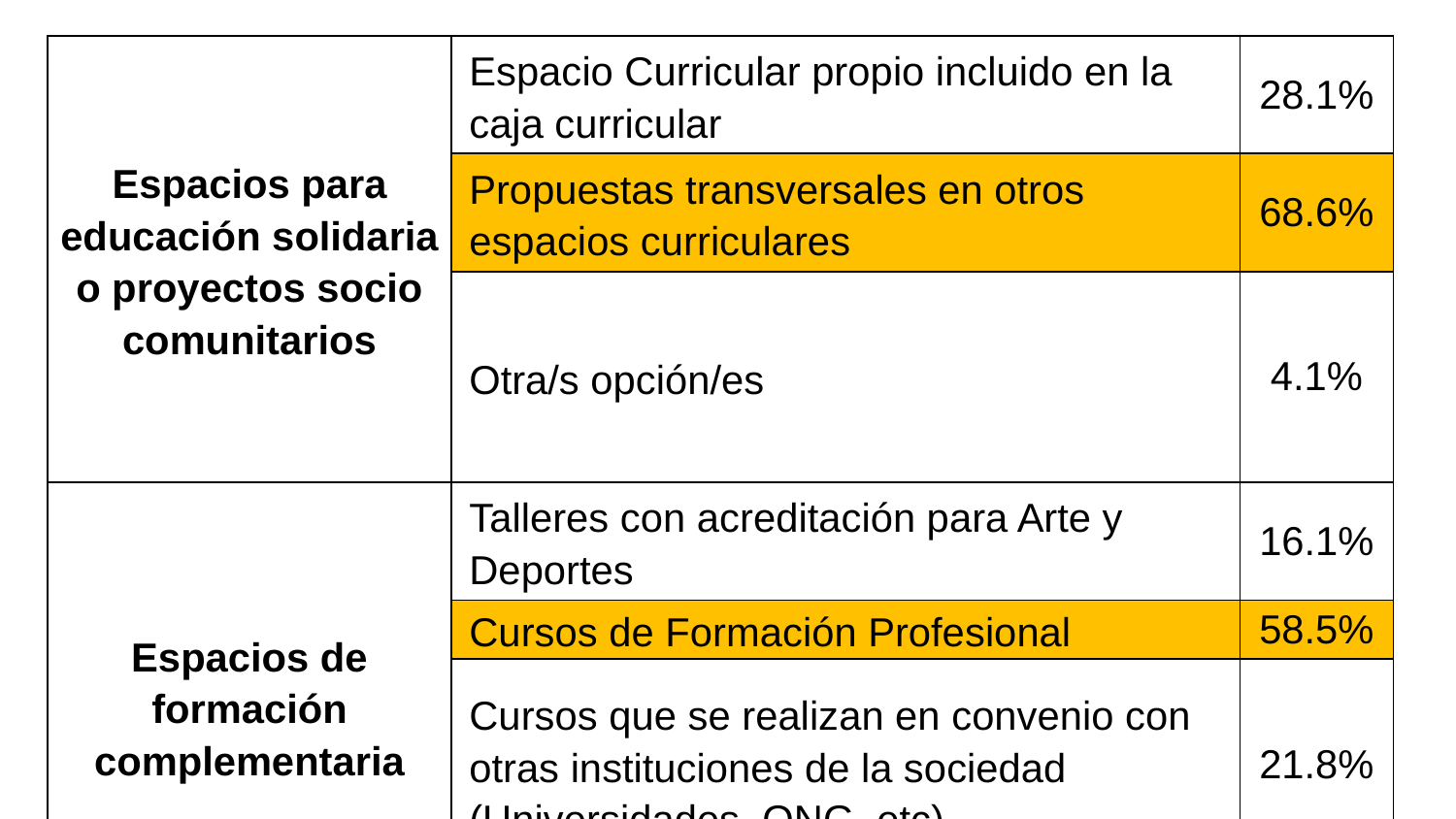

| Espacios para educación solidaria o proyectos socio comunitarios | Espacio Curricular propio incluido en la caja curricular | 28.1% |
| --- | --- | --- |
|  | Propuestas transversales en otros espacios curriculares | 68.6% |
|  | Otra/s opción/es | 4.1% |
| Espacios de formación complementaria | Talleres con acreditación para Arte y Deportes | 16.1% |
|  | Cursos de Formación Profesional | 58.5% |
|  | Cursos que se realizan en convenio con otras instituciones de la sociedad (Universidades, ONG, etc). | 21.8% |
|  | Otra/s opción/es | 8.3% |